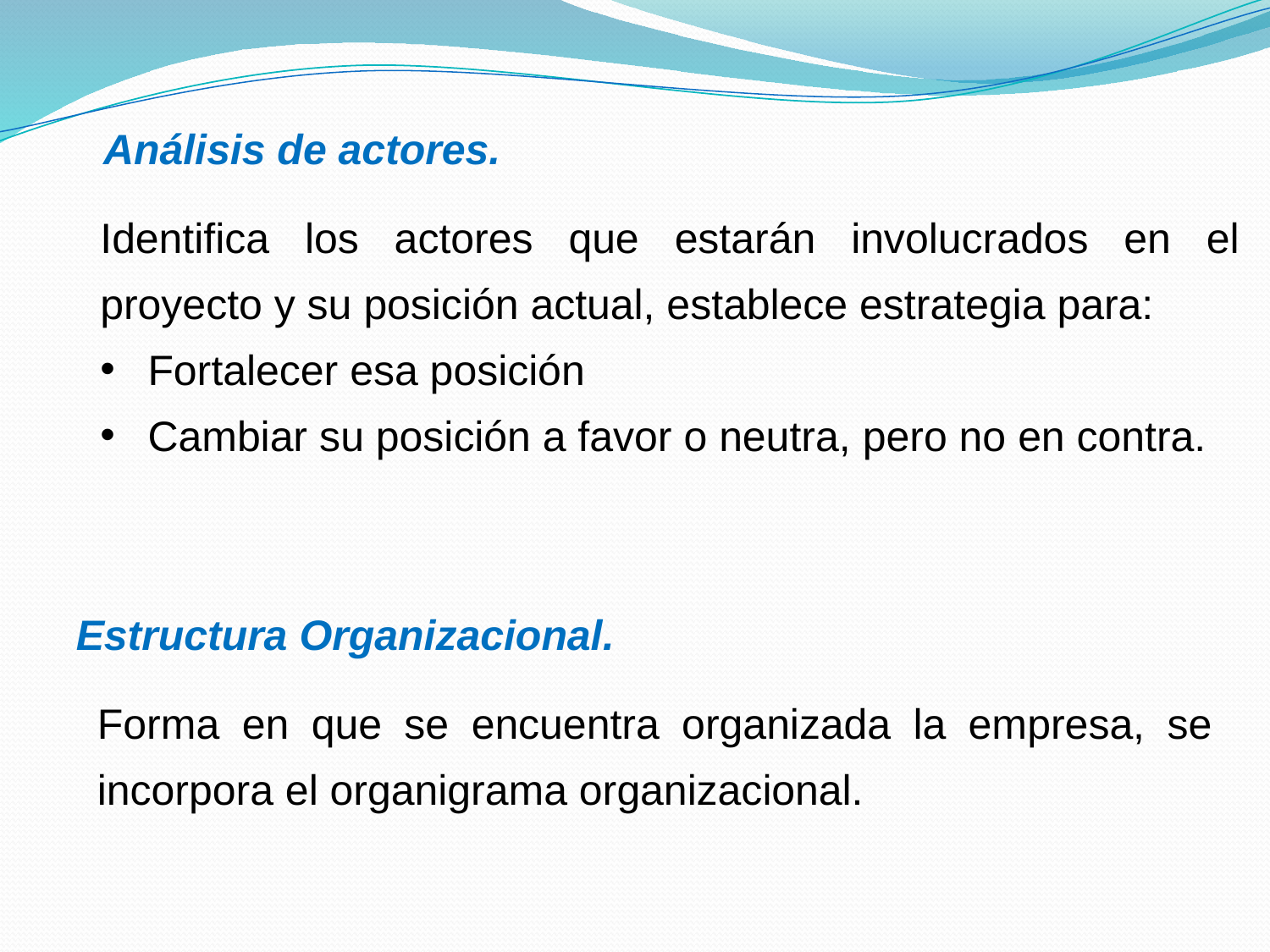

Análisis de actores.
Identifica los actores que estarán involucrados en el proyecto y su posición actual, establece estrategia para:
Fortalecer esa posición
Cambiar su posición a favor o neutra, pero no en contra.
Estructura Organizacional.
Forma en que se encuentra organizada la empresa, se incorpora el organigrama organizacional.